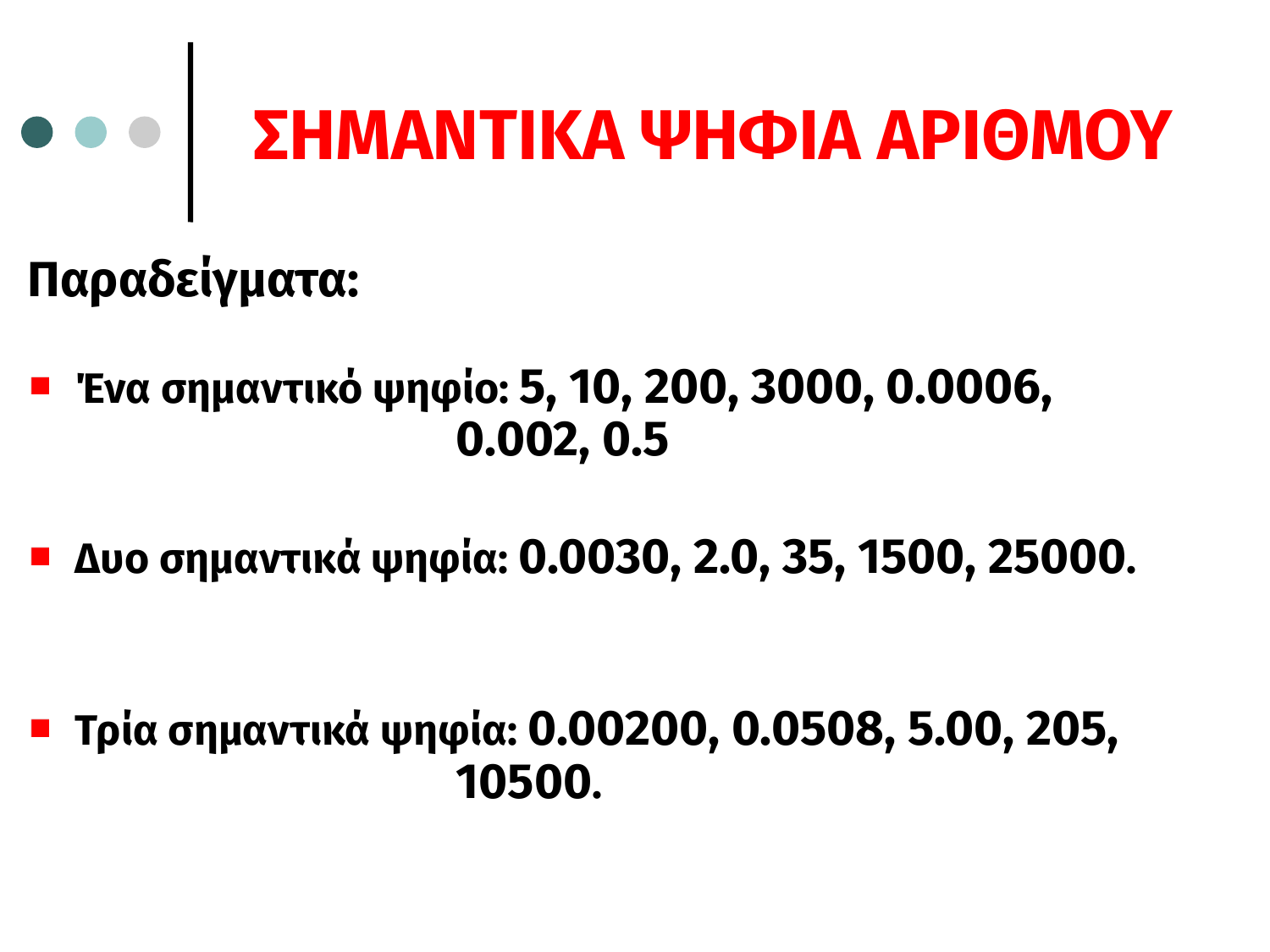

# ΣΗΜΑΝΤΙΚΑ ΨΗΦΙΑ ΑΡΙΘΜΟΥ
Παραδείγματα:

Ένα σημαντικό ψηφίο: 5, 10, 200, 3000, 0.0006, 	 				0.002, 0.5

Δυο σημαντικά ψηφία: 0.0030, 2.0, 35, 1500, 25000.

Τρία σημαντικά ψηφία: 0.00200, 0.0508, 5.00, 205, 				10500.